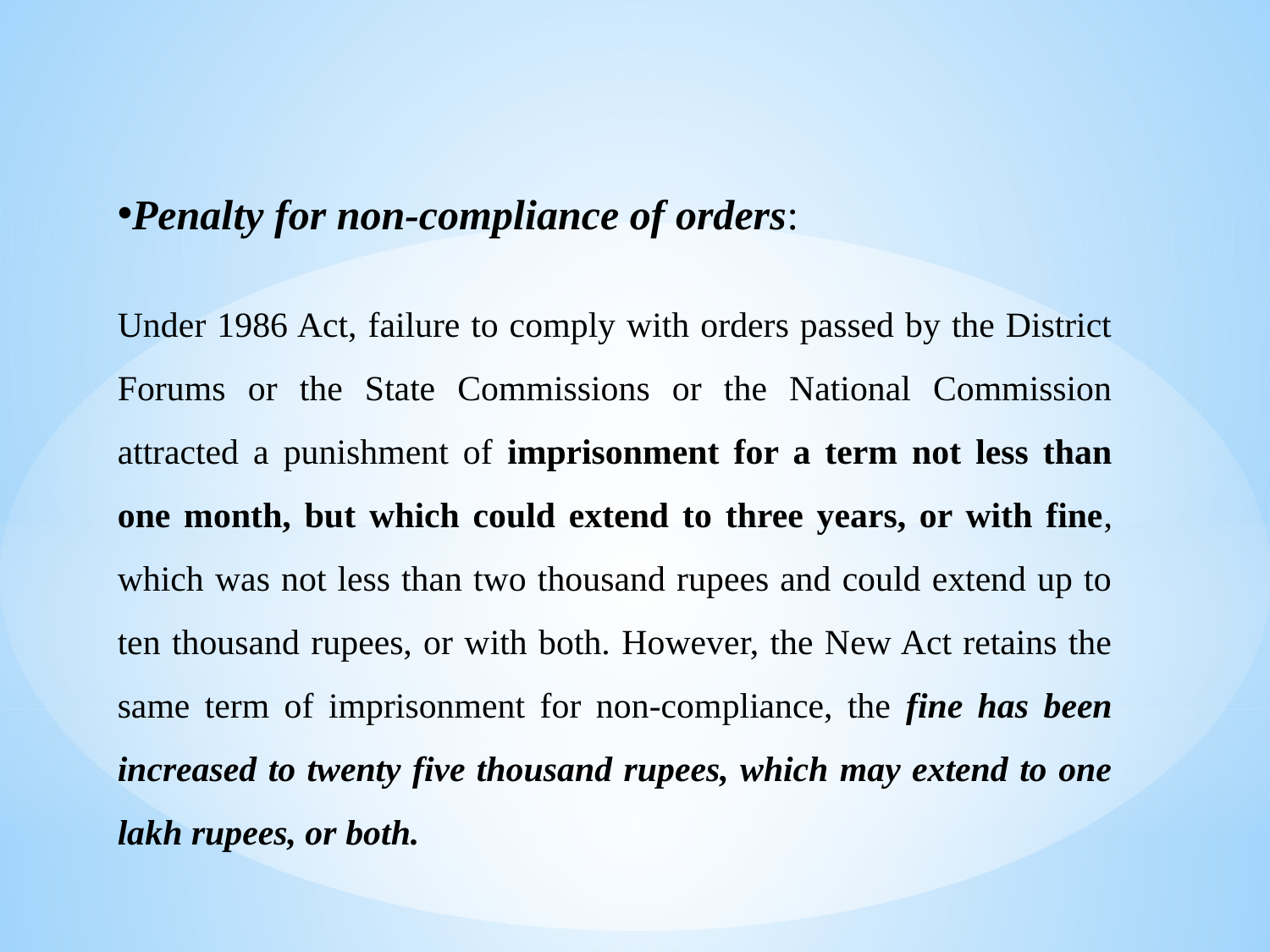

Penalty for non-compliance of orders:

Under 1986 Act, failure to comply with orders passed by the District Forums or the State Commissions or the National Commission attracted a punishment of imprisonment for a term not less than one month, but which could extend to three years, or with fine, which was not less than two thousand rupees and could extend up to ten thousand rupees, or with both. However, the New Act retains the same term of imprisonment for non-compliance, the fine has been increased to twenty five thousand rupees, which may extend to one lakh rupees, or both.